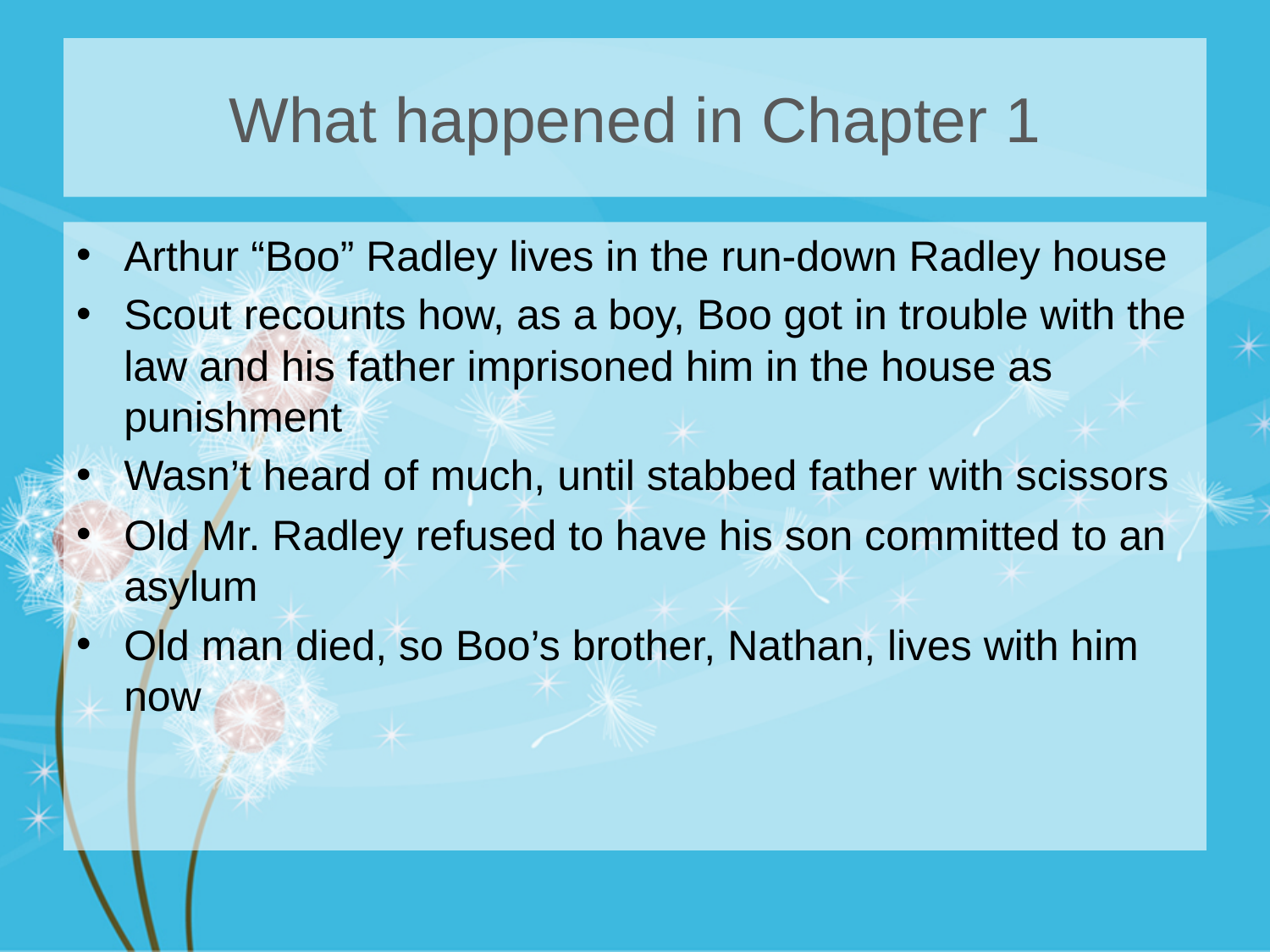

# What happened in Chapter 1
Arthur “Boo” Radley lives in the run-down Radley house
Scout recounts how, as a boy, Boo got in trouble with the law and his father imprisoned him in the house as punishment
Wasn’t heard of much, until stabbed father with scissors
Old Mr. Radley refused to have his son committed to an asylum
Old man died, so Boo’s brother, Nathan, lives with him now